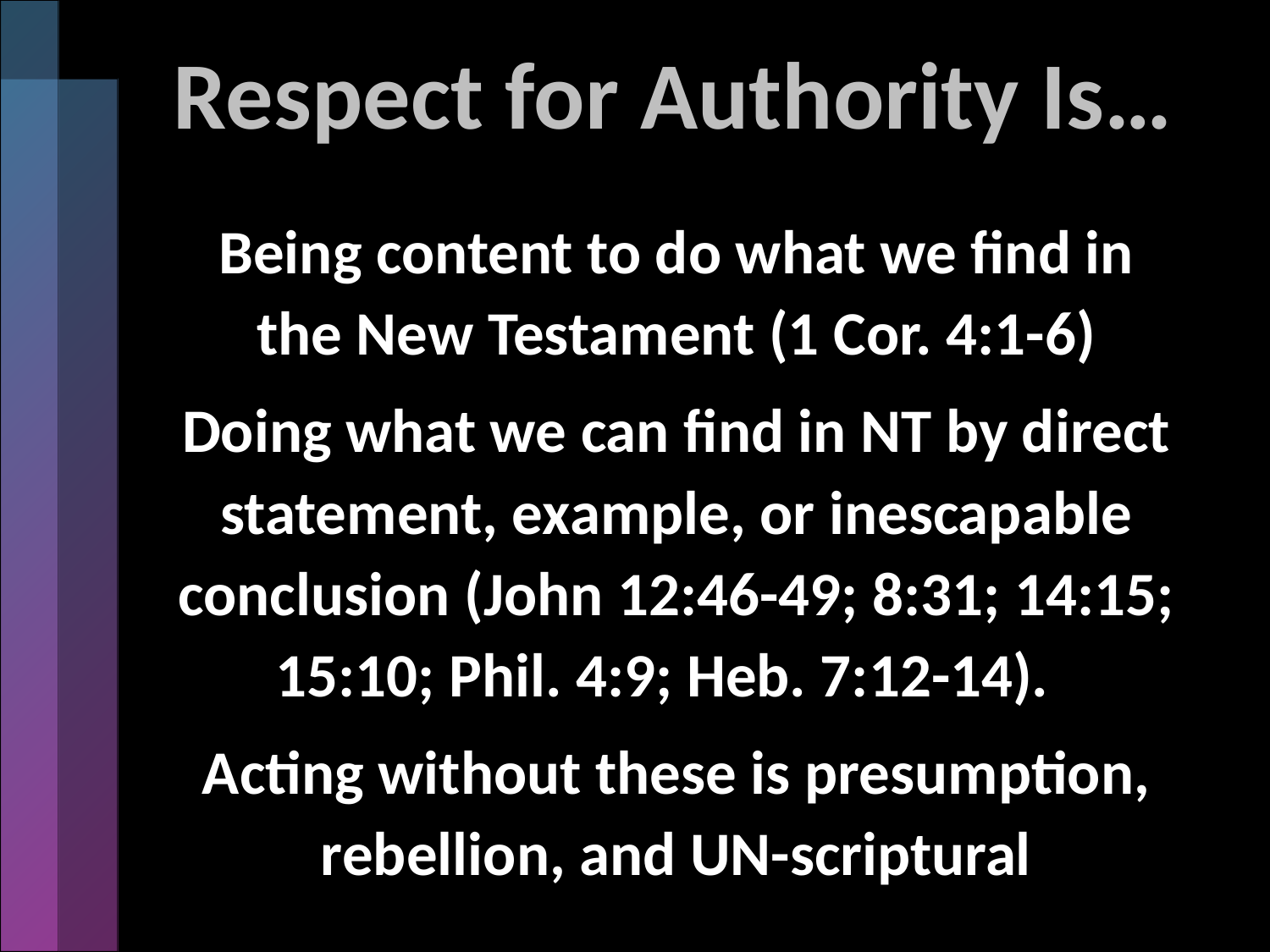

# Respect for Authority Is…
Being content to do what we find in the New Testament (1 Cor. 4:1-6)
Doing what we can find in NT by direct statement, example, or inescapable conclusion (John 12:46-49; 8:31; 14:15; 15:10; Phil. 4:9; Heb. 7:12-14).
Acting without these is presumption, rebellion, and UN-scriptural